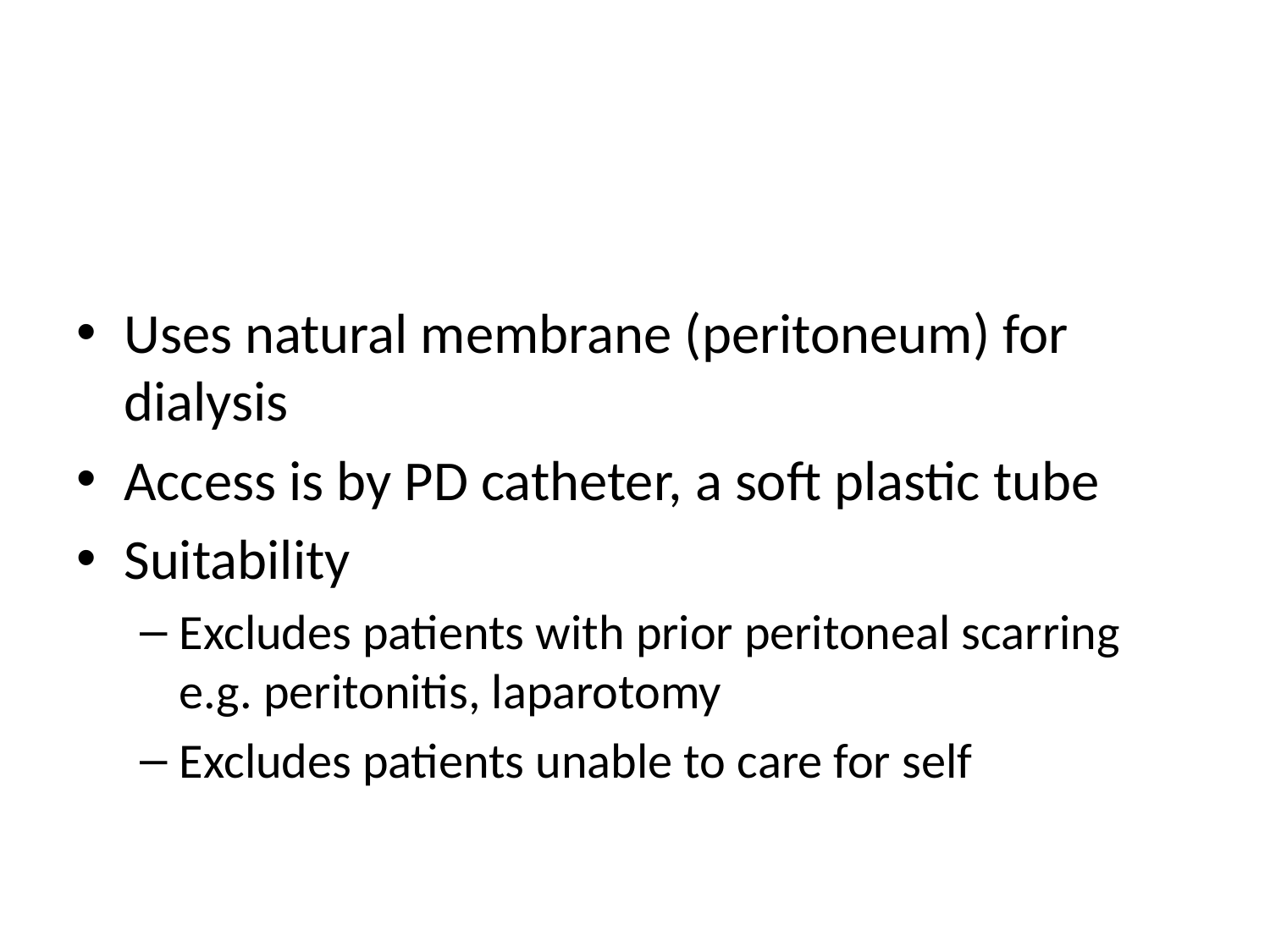

#

Uses natural membrane (peritoneum) for dialysis
Access is by PD catheter, a soft plastic tube
Suitability
Excludes patients with prior peritoneal scarring e.g. peritonitis, laparotomy
Excludes patients unable to care for self